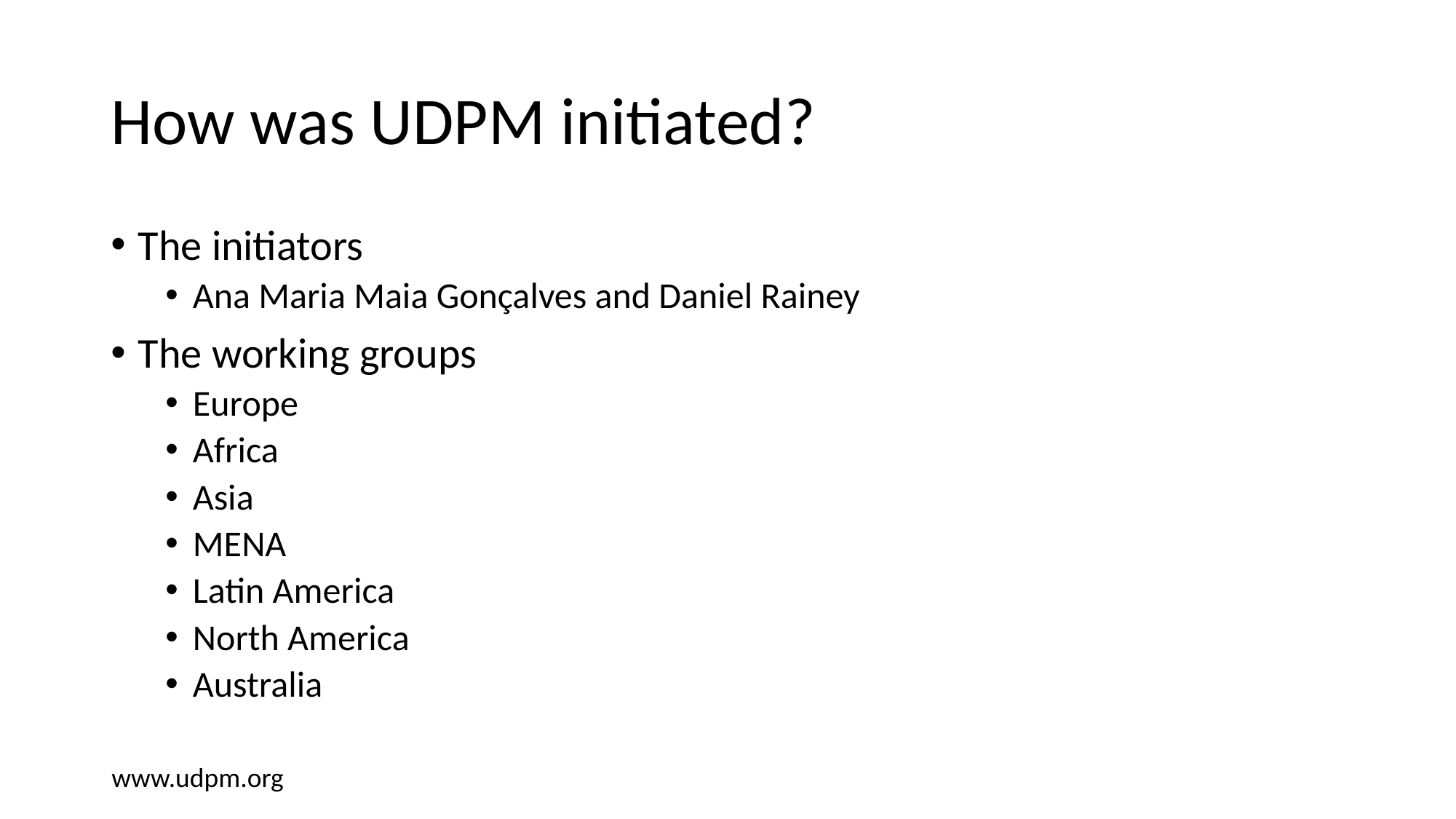

# How was UDPM initiated?
The initiators
Ana Maria Maia Gonçalves and Daniel Rainey
The working groups
Europe
Africa
Asia
MENA
Latin America
North America
Australia

www.udpm.org